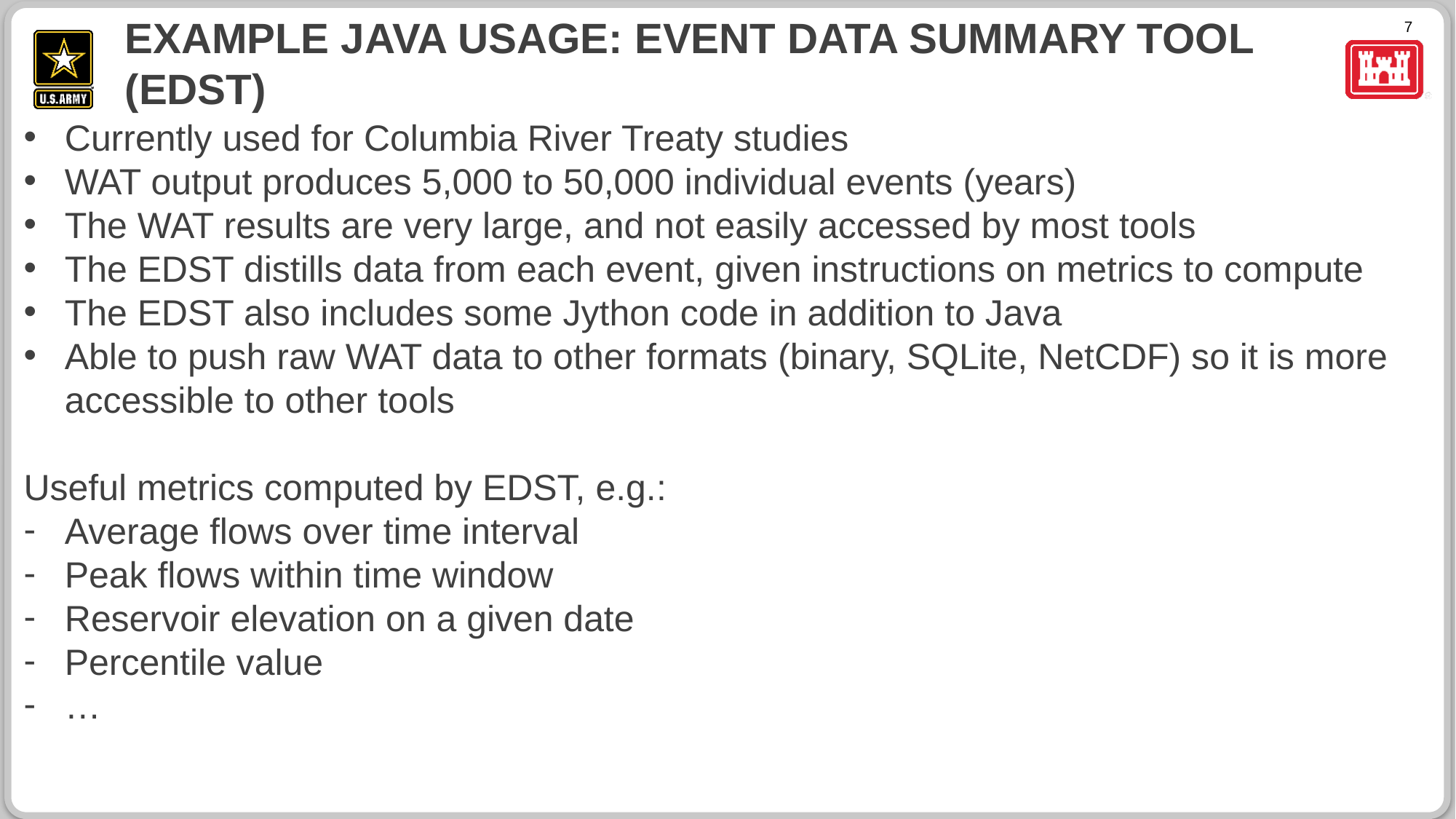

# Example JAVA USAGE: Event Data Summary Tool (EDST)
Currently used for Columbia River Treaty studies
WAT output produces 5,000 to 50,000 individual events (years)
The WAT results are very large, and not easily accessed by most tools
The EDST distills data from each event, given instructions on metrics to compute
The EDST also includes some Jython code in addition to Java
Able to push raw WAT data to other formats (binary, SQLite, NetCDF) so it is more accessible to other tools

Useful metrics computed by EDST, e.g.:
Average flows over time interval
Peak flows within time window
Reservoir elevation on a given date
Percentile value
…